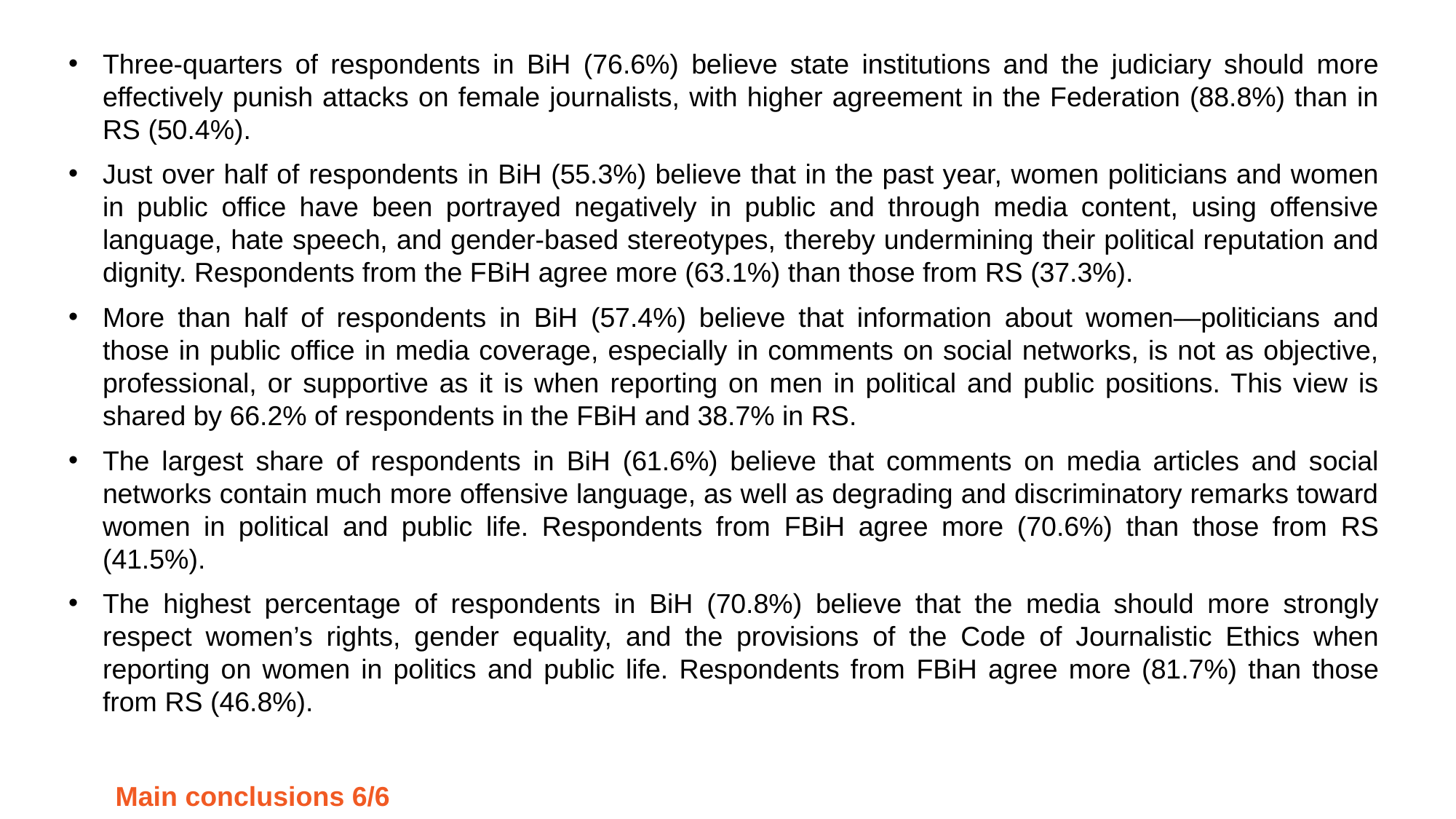

Three-quarters of respondents in BiH (76.6%) believe state institutions and the judiciary should more effectively punish attacks on female journalists, with higher agreement in the Federation (88.8%) than in RS (50.4%).
Just over half of respondents in BiH (55.3%) believe that in the past year, women politicians and women in public office have been portrayed negatively in public and through media content, using offensive language, hate speech, and gender-based stereotypes, thereby undermining their political reputation and dignity. Respondents from the FBiH agree more (63.1%) than those from RS (37.3%).
More than half of respondents in BiH (57.4%) believe that information about women—politicians and those in public office in media coverage, especially in comments on social networks, is not as objective, professional, or supportive as it is when reporting on men in political and public positions. This view is shared by 66.2% of respondents in the FBiH and 38.7% in RS.
The largest share of respondents in BiH (61.6%) believe that comments on media articles and social networks contain much more offensive language, as well as degrading and discriminatory remarks toward women in political and public life. Respondents from FBiH agree more (70.6%) than those from RS (41.5%).
The highest percentage of respondents in BiH (70.8%) believe that the media should more strongly respect women’s rights, gender equality, and the provisions of the Code of Journalistic Ethics when reporting on women in politics and public life. Respondents from FBiH agree more (81.7%) than those from RS (46.8%).

Main conclusions 6/6